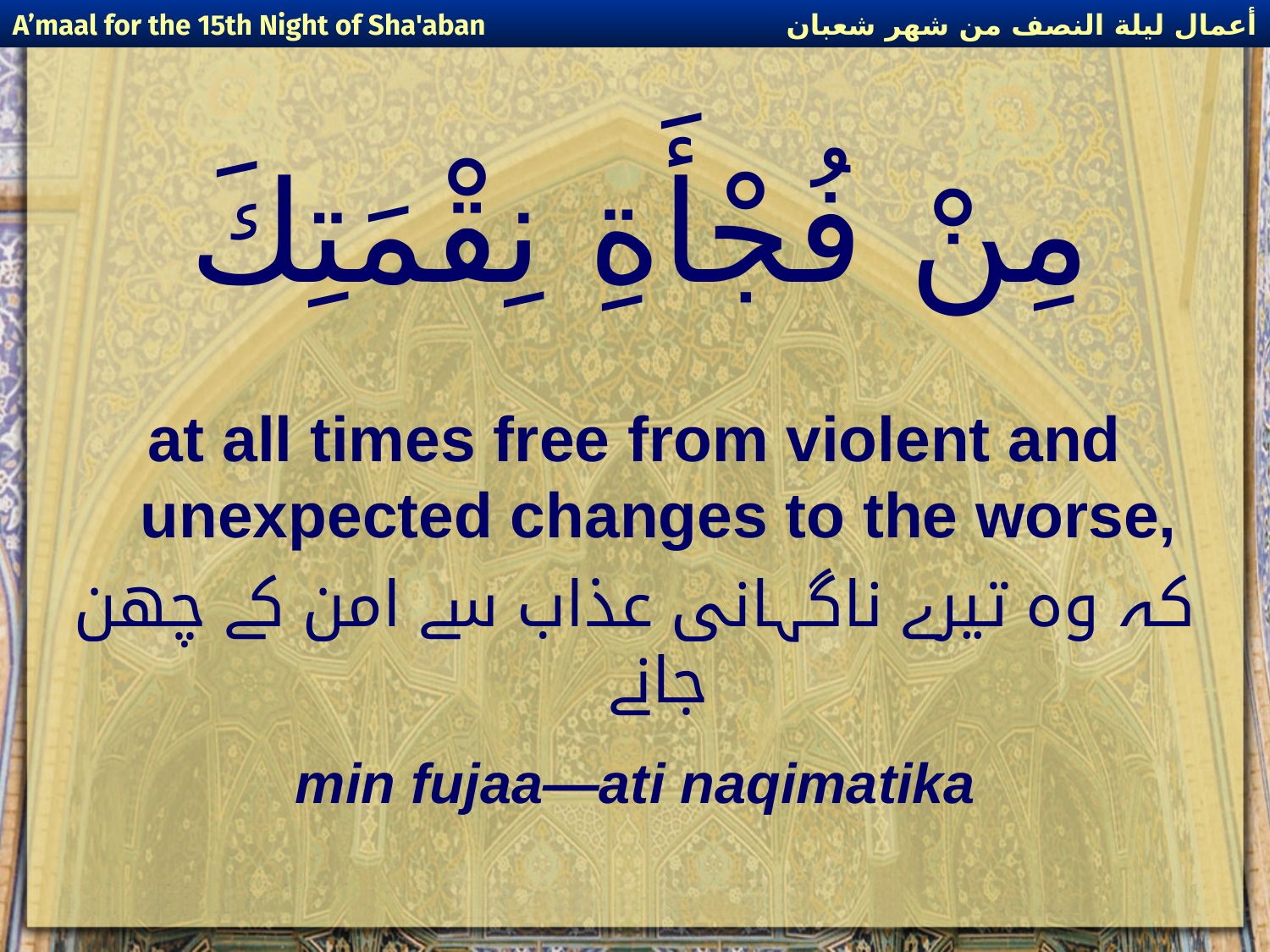

أعمال ليلة النصف من شهر شعبان
A’maal for the 15th Night of Sha'aban
# مِنْ فُجْأَةِ نِقْمَتِكَ
at all times free from violent and unexpected changes to the worse,
کہ وہ تیرے ناگہانی عذاب سے امن کے چھن جانے
min fujaa—ati naqimatika